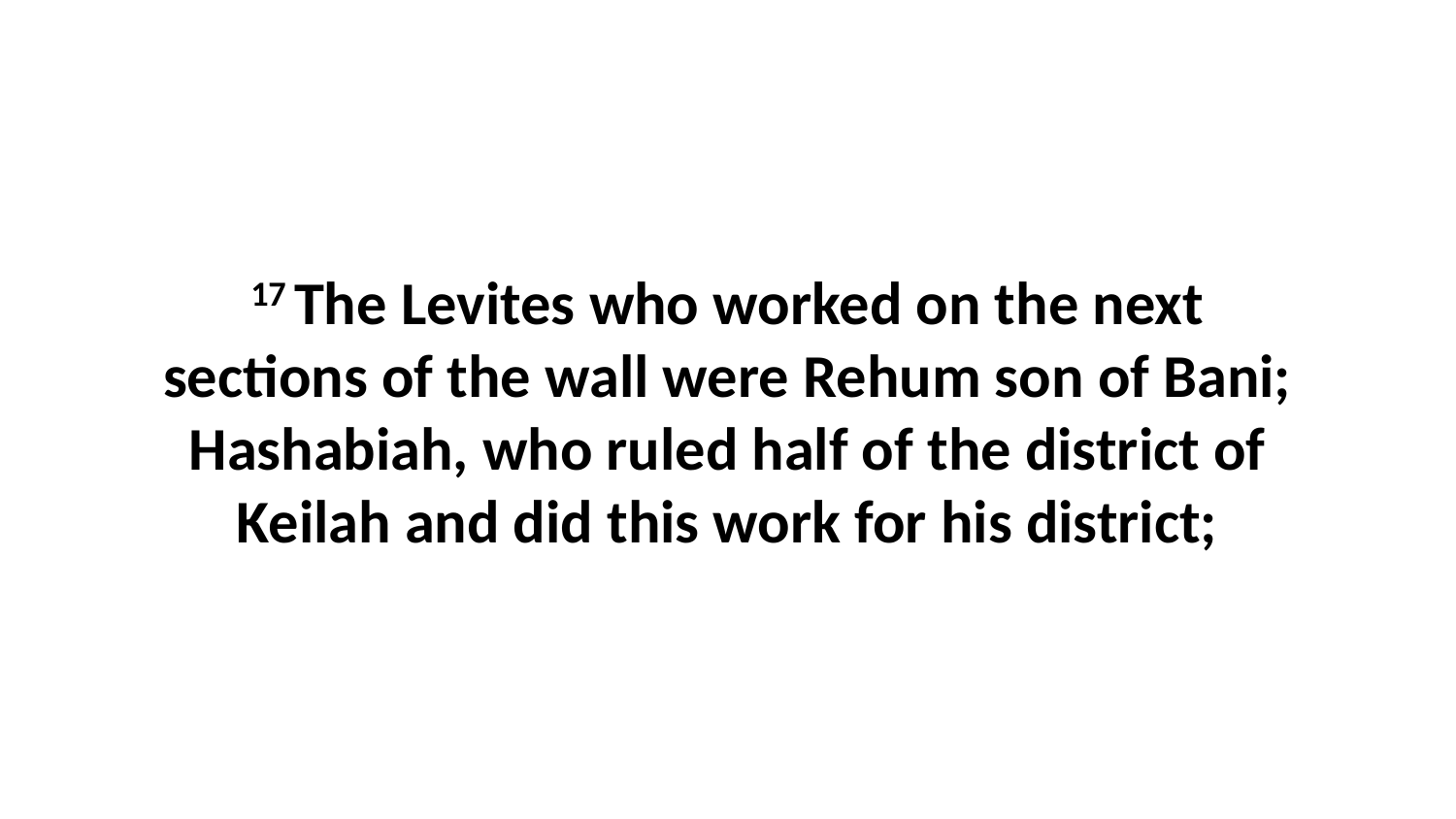

17 The Levites who worked on the next sections of the wall were Rehum son of Bani; Hashabiah, who ruled half of the district of Keilah and did this work for his district;